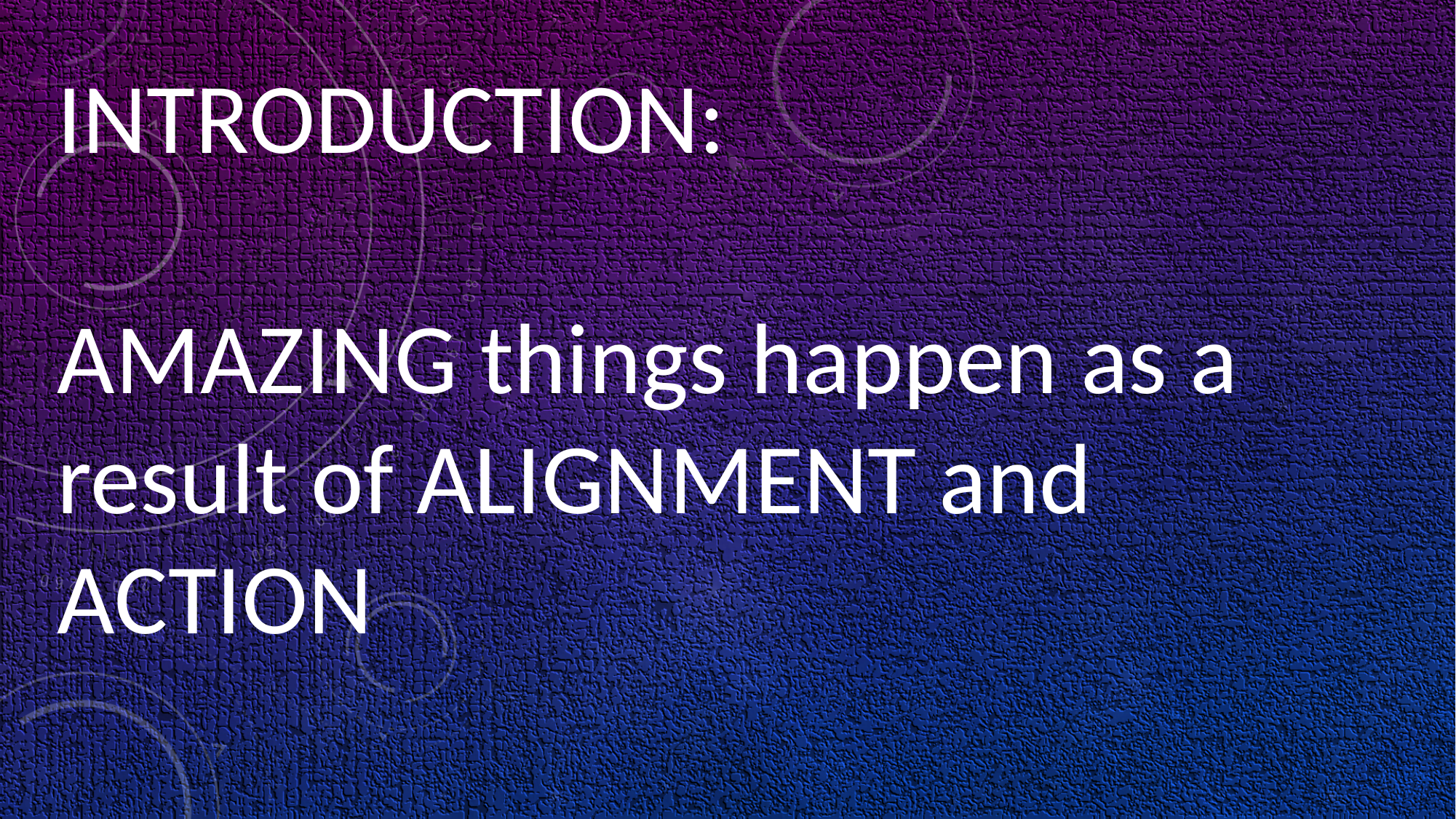

INTRODUCTION:

AMAZING things happen as a result of ALIGNMENT and ACTION